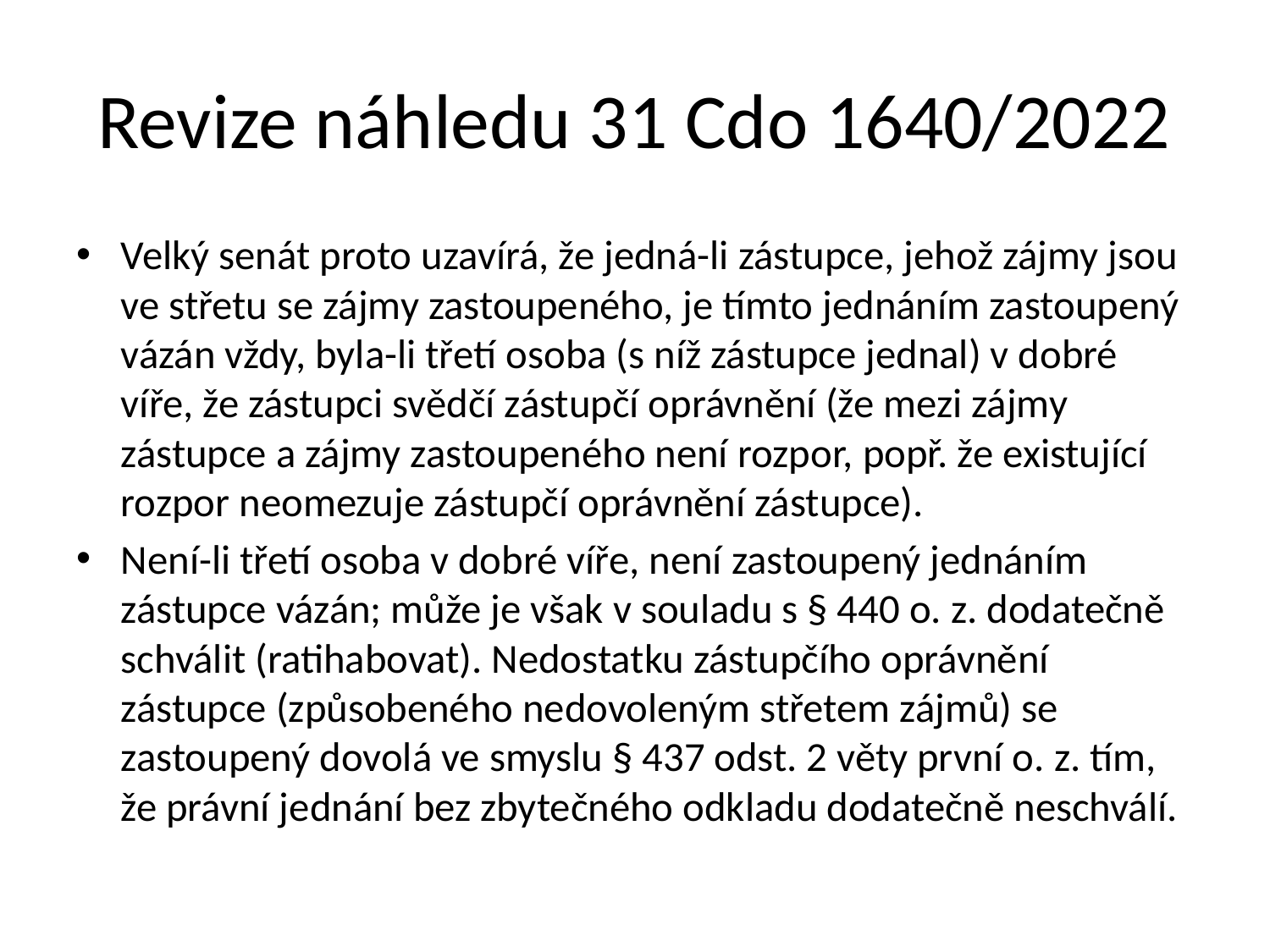

# Revize náhledu 31 Cdo 1640/2022
Velký senát proto uzavírá, že jedná-li zástupce, jehož zájmy jsou ve střetu se zájmy zastoupeného, je tímto jednáním zastoupený vázán vždy, byla-li třetí osoba (s níž zástupce jednal) v dobré víře, že zástupci svědčí zástupčí oprávnění (že mezi zájmy zástupce a zájmy zastoupeného není rozpor, popř. že existující rozpor neomezuje zástupčí oprávnění zástupce).
Není-li třetí osoba v dobré víře, není zastoupený jednáním zástupce vázán; může je však v souladu s § 440 o. z. dodatečně schválit (ratihabovat). Nedostatku zástupčího oprávnění zástupce (způsobeného nedovoleným střetem zájmů) se zastoupený dovolá ve smyslu § 437 odst. 2 věty první o. z. tím, že právní jednání bez zbytečného odkladu dodatečně neschválí.